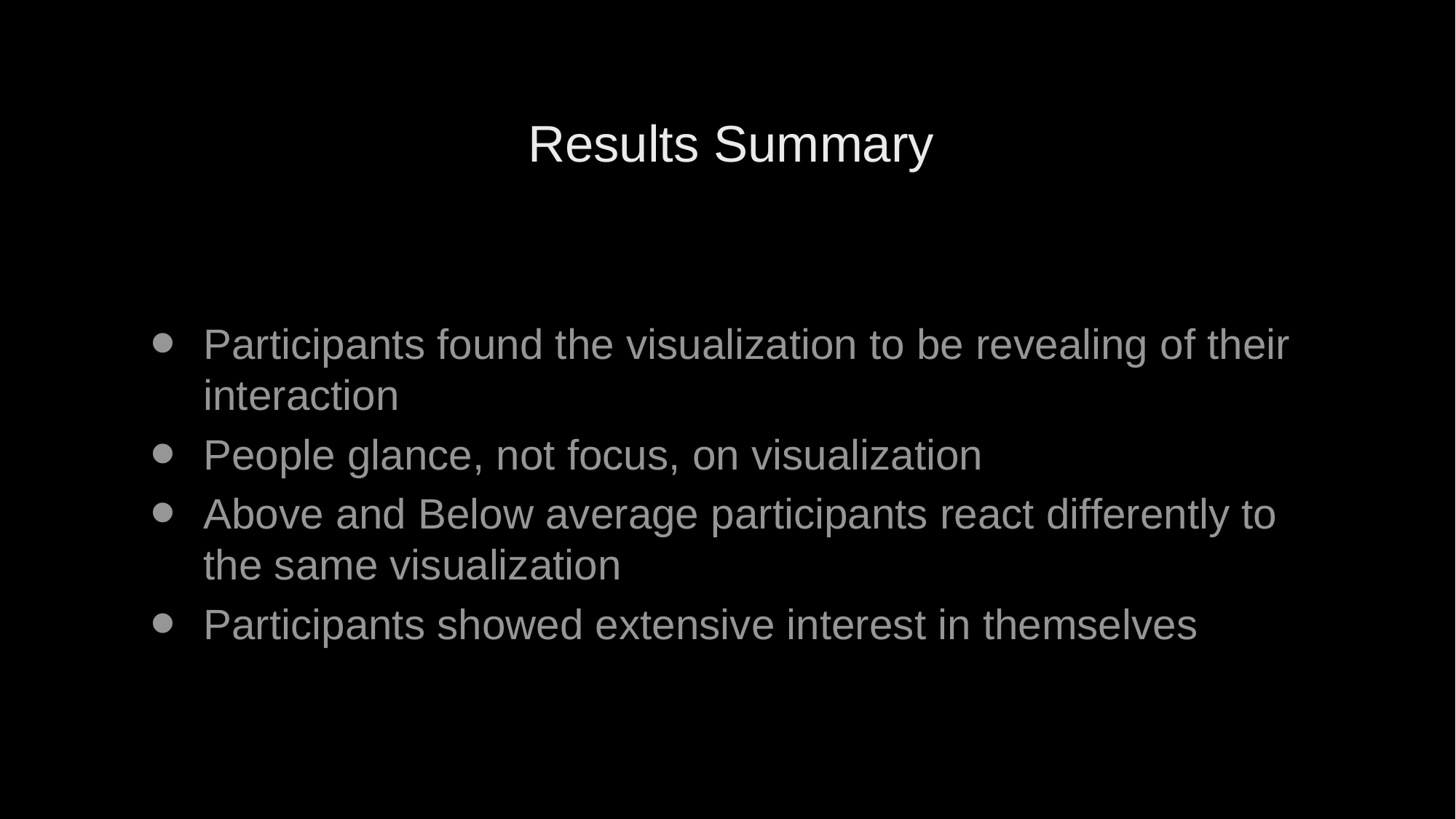

# Results Summary
Participants found the visualization to be revealing of their interaction
People glance, not focus, on visualization
Above and Below average participants react differently to the same visualization
Participants showed extensive interest in themselves